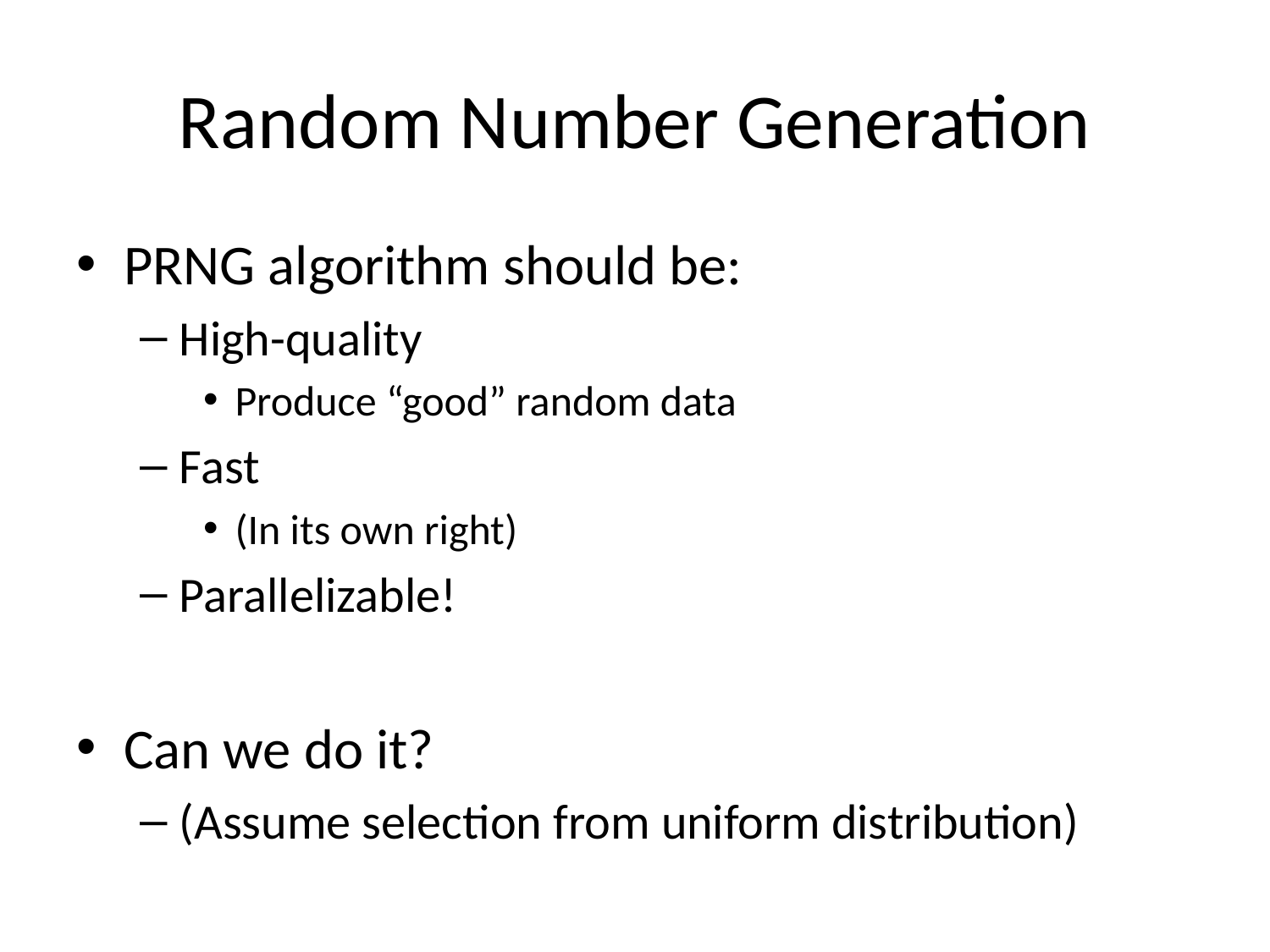

# Random Number Generation
PRNG algorithm should be:
High-quality
Produce “good” random data
Fast
(In its own right)
Parallelizable!

Can we do it?
(Assume selection from uniform distribution)